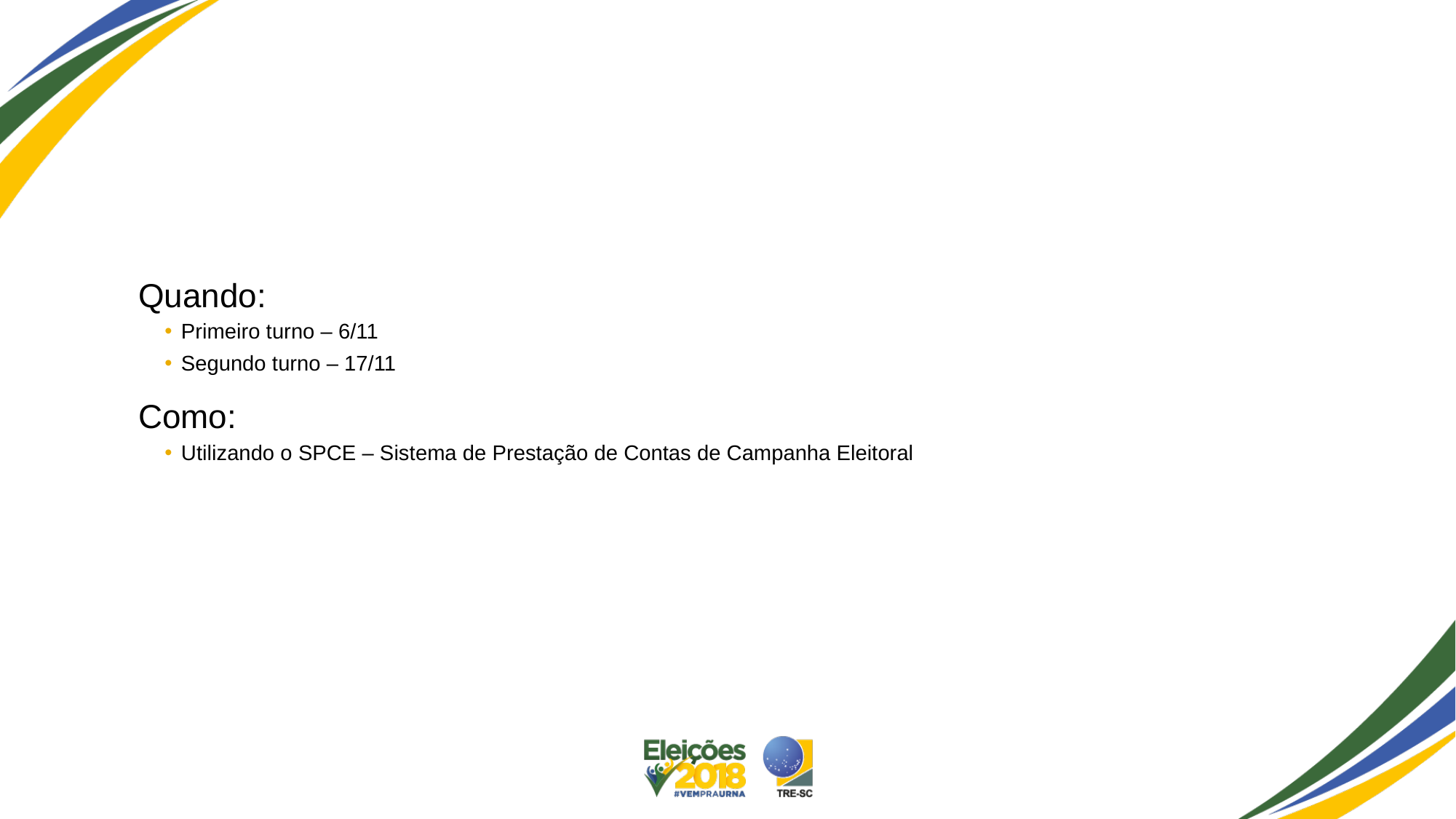

Quando:
Primeiro turno – 6/11
Segundo turno – 17/11
Como:
Utilizando o SPCE – Sistema de Prestação de Contas de Campanha Eleitoral